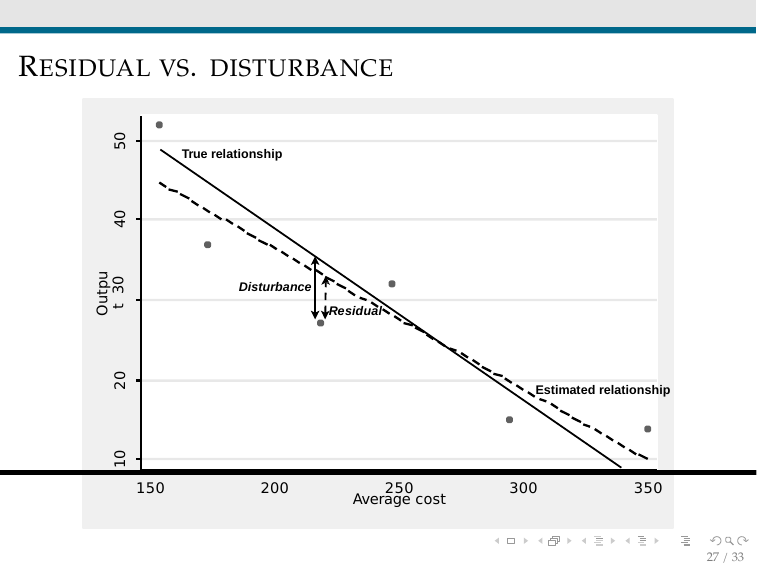

# RESIDUAL VS. DISTURBANCE

50

True relationship

40

Output  30

Disturbance
Residual

20

Estimated relationship

10

150
200
250
300
350
Average cost

27 / 33